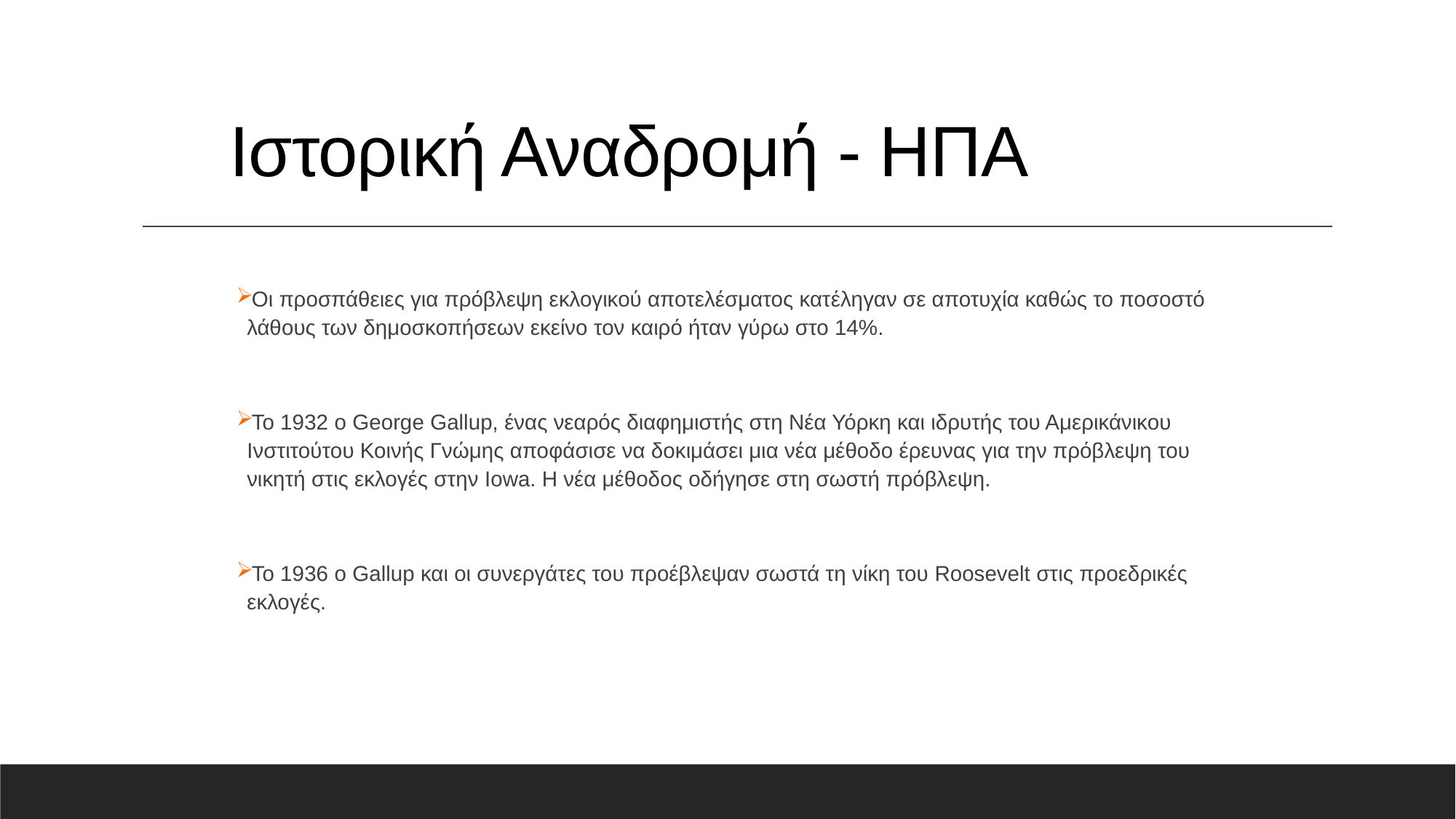

# Ιστορική Αναδρομή - ΗΠΑ
Οι προσπάθειες για πρόβλεψη εκλογικού αποτελέσματος κατέληγαν σε αποτυχία καθώς το ποσοστό λάθους των δημοσκοπήσεων εκείνο τον καιρό ήταν γύρω στο 14%.

Το 1932 ο George Gallup, ένας νεαρός διαφημιστής στη Νέα Υόρκη και ιδρυτής του Αμερικάνικου Ινστιτούτου Κοινής Γνώμης αποφάσισε να δοκιμάσει μια νέα μέθοδο έρευνας για την πρόβλεψη του νικητή στις εκλογές στην Iowa. Η νέα μέθοδος οδήγησε στη σωστή πρόβλεψη.

Το 1936 ο Gallup και οι συνεργάτες του προέβλεψαν σωστά τη νίκη του Roosevelt στις προεδρικές εκλογές.